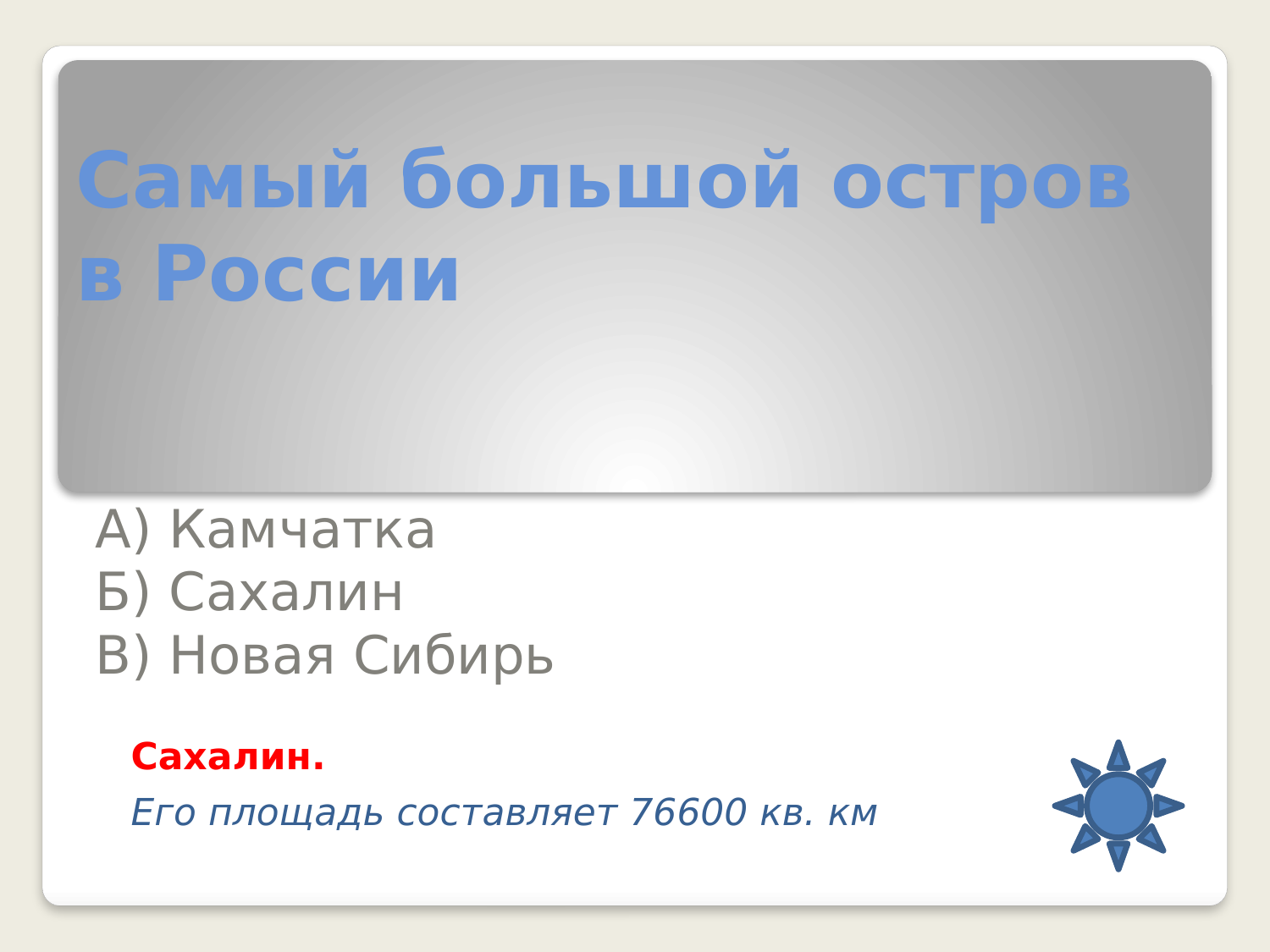

# Самый большой остров в России
А) Камчатка
Б) Сахалин
В) Новая Сибирь
Сахалин.
Его площадь составляет 76600 кв. км